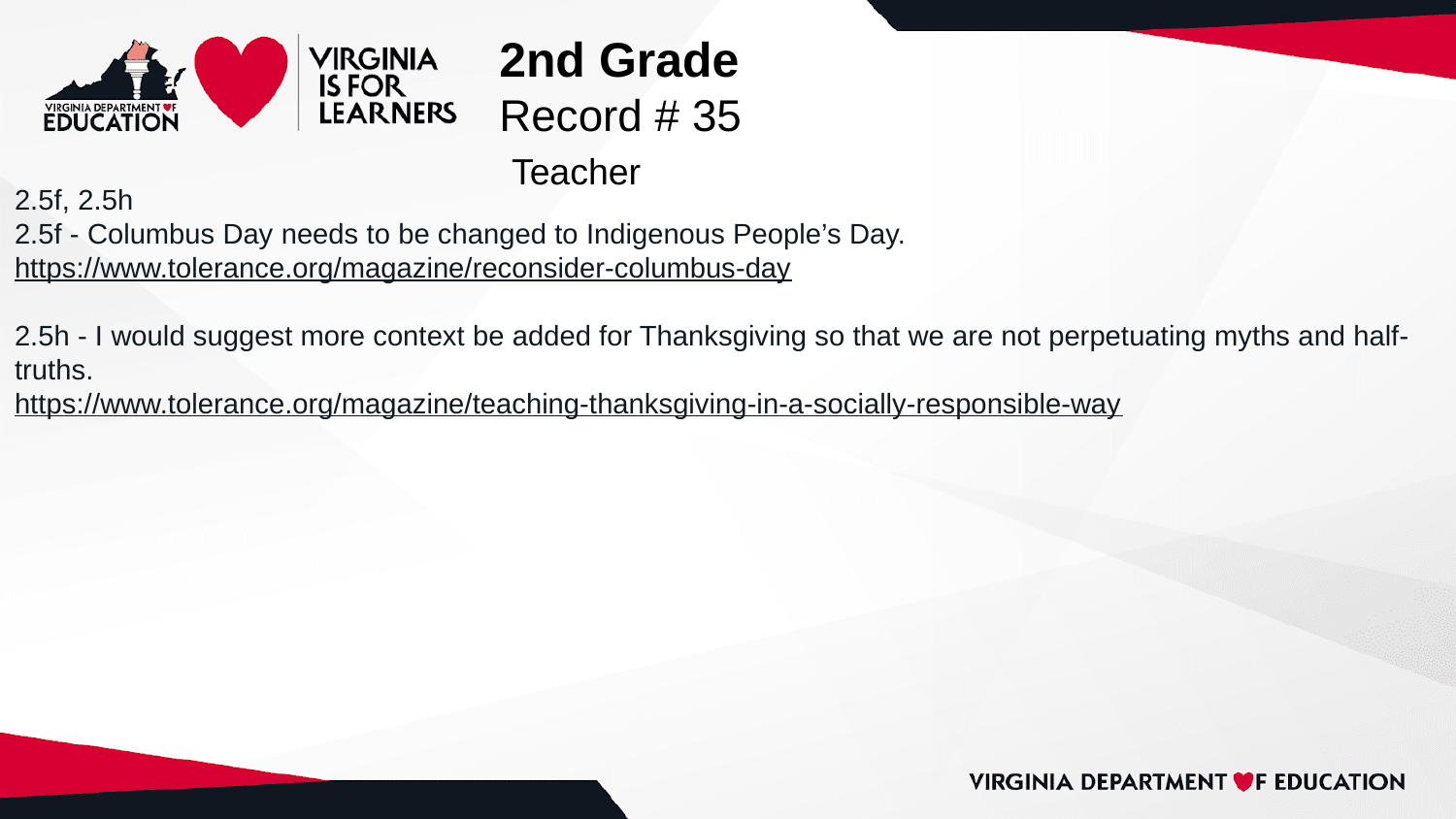

# 2nd Grade
Record # 35
 Teacher
2.5f, 2.5h
2.5f - Columbus Day needs to be changed to Indigenous People’s Day.
https://www.tolerance.org/magazine/reconsider-columbus-day

2.5h - I would suggest more context be added for Thanksgiving so that we are not perpetuating myths and half-truths.
https://www.tolerance.org/magazine/teaching-thanksgiving-in-a-socially-responsible-way